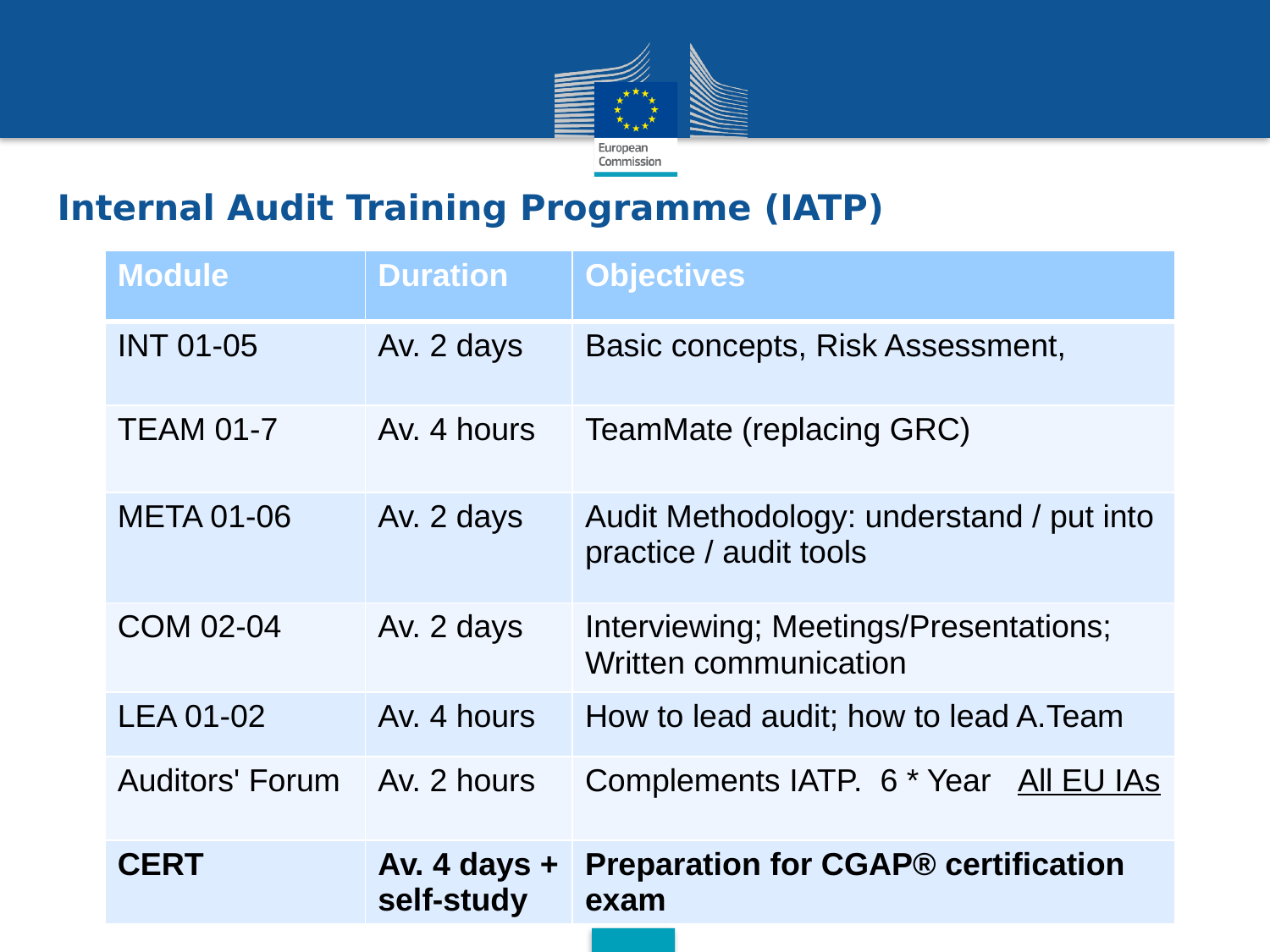

Internal Audit Training Programme (IATP)
| Module | Duration | Objectives |
| --- | --- | --- |
| INT 01-05 | Av. 2 days | Basic concepts, Risk Assessment, |
| TEAM 01-7 | Av. 4 hours | TeamMate (replacing GRC) |
| META 01-06 | Av. 2 days | Audit Methodology: understand / put into practice / audit tools |
| COM 02-04 | Av. 2 days | Interviewing; Meetings/Presentations; Written communication |
| LEA 01-02 | Av. 4 hours | How to lead audit; how to lead A.Team |
| Auditors' Forum | Av. 2 hours | Complements IATP. 6 \* Year All EU IAs |
| CERT | Av. 4 days + self-study | Preparation for CGAP® certification exam |
 “Improving Commission’s Performance”